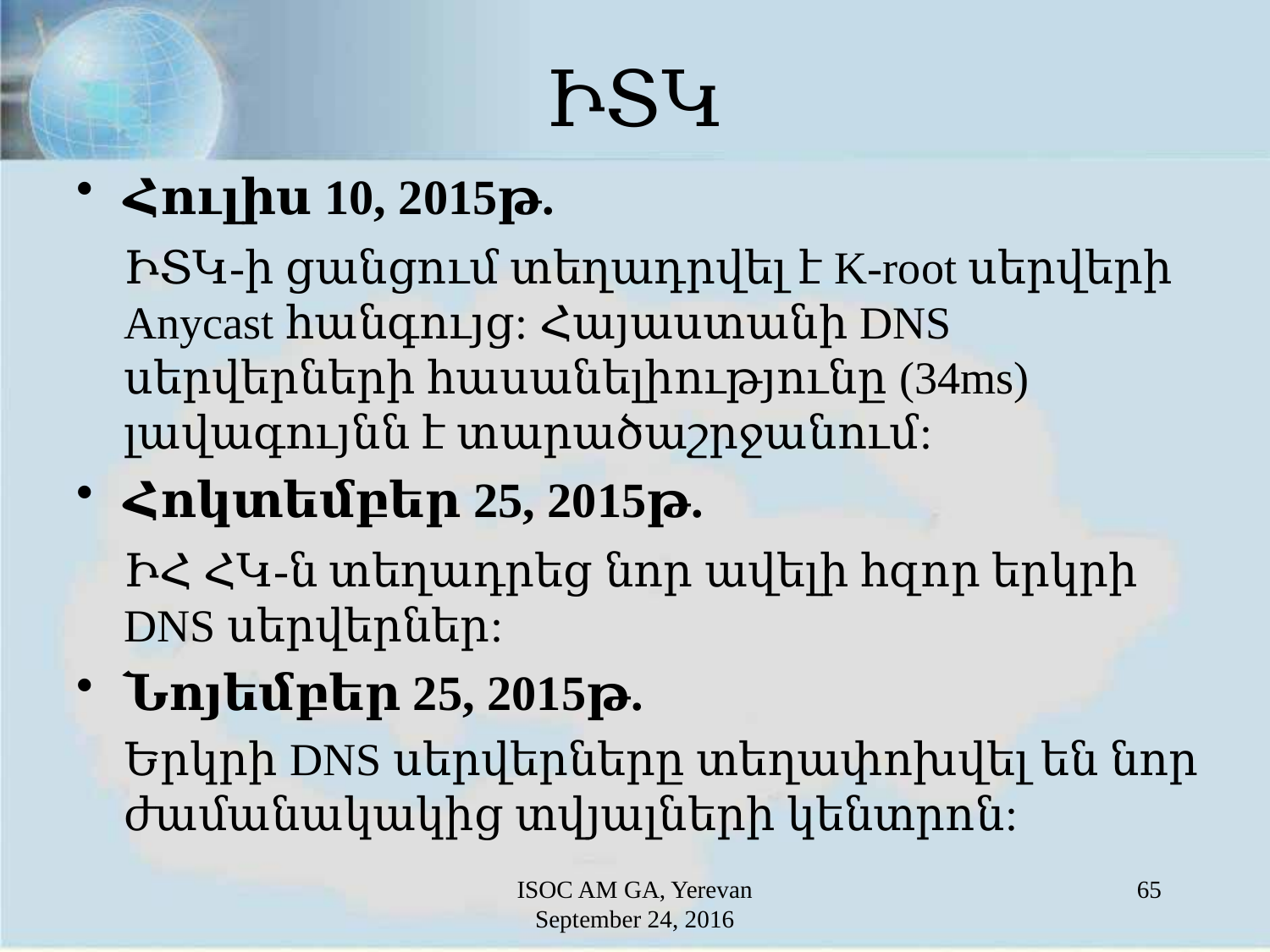

# ԻՏԿ
Հուլիս 10, 2015թ.
	ԻՏԿ-ի ցանցում տեղադրվել է K-root սերվերի Anycast հանգույց: Հայաստանի DNS սերվերների հասանելիությունը (34ms) լավագույնն է տարածաշրջանում:
Հոկտեմբեր 25, 2015թ.
	ԻՀ ՀԿ-ն տեղադրեց նոր ավելի հզոր երկրի DNS սերվերներ:
Նոյեմբեր 25, 2015թ.
	Երկրի DNS սերվերները տեղափոխվել են նոր ժամանակակից տվյալների կենտրոն:
ISOC AM GA, Yerevan
September 24, 2016
65